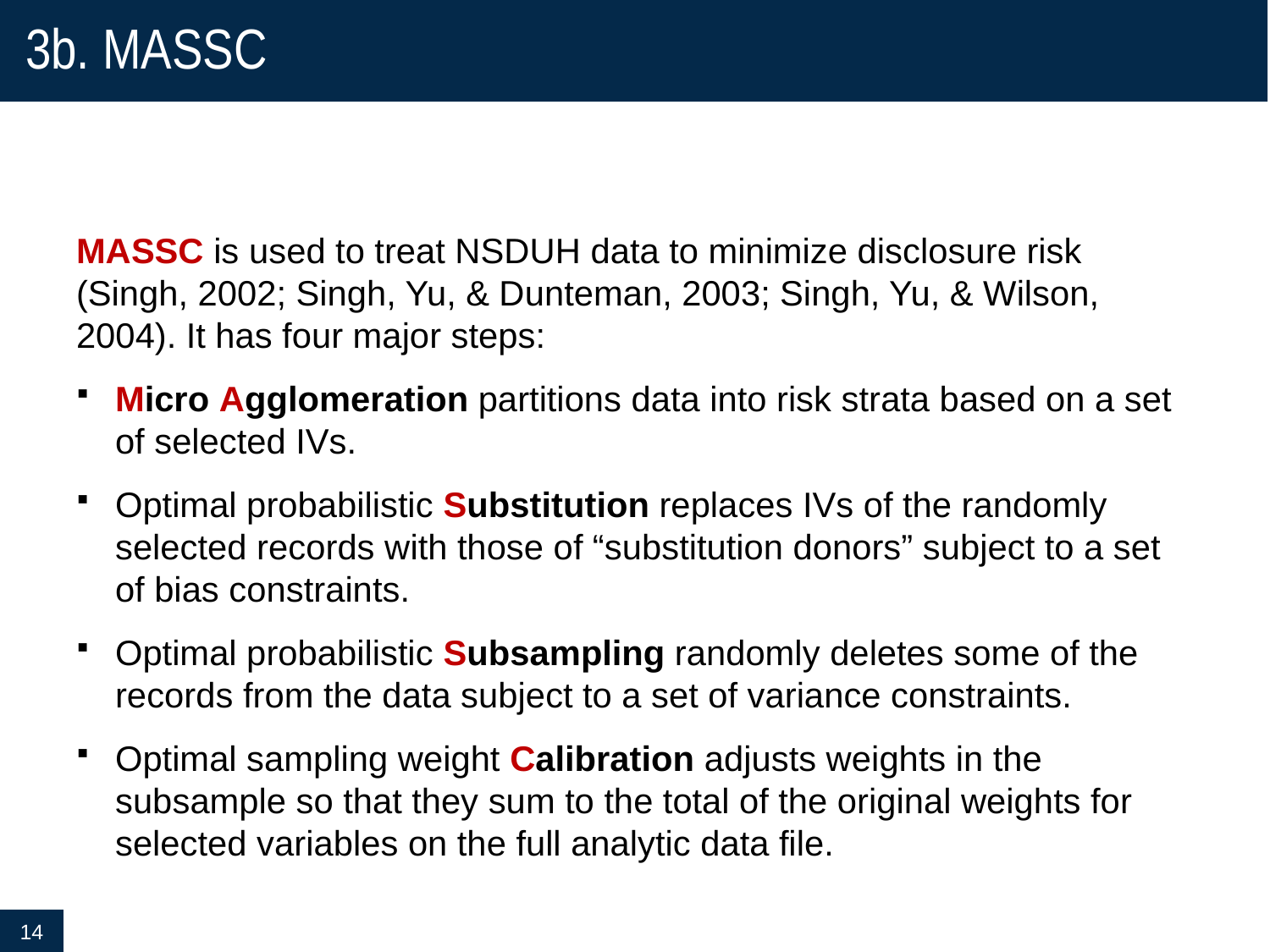

# 3b. MASSC
MASSC is used to treat NSDUH data to minimize disclosure risk (Singh, 2002; Singh, Yu, & Dunteman, 2003; Singh, Yu, & Wilson, 2004). It has four major steps:
Micro Agglomeration partitions data into risk strata based on a set of selected IVs.
Optimal probabilistic Substitution replaces IVs of the randomly selected records with those of “substitution donors” subject to a set of bias constraints.
Optimal probabilistic Subsampling randomly deletes some of the records from the data subject to a set of variance constraints.
Optimal sampling weight Calibration adjusts weights in the subsample so that they sum to the total of the original weights for selected variables on the full analytic data file.

14